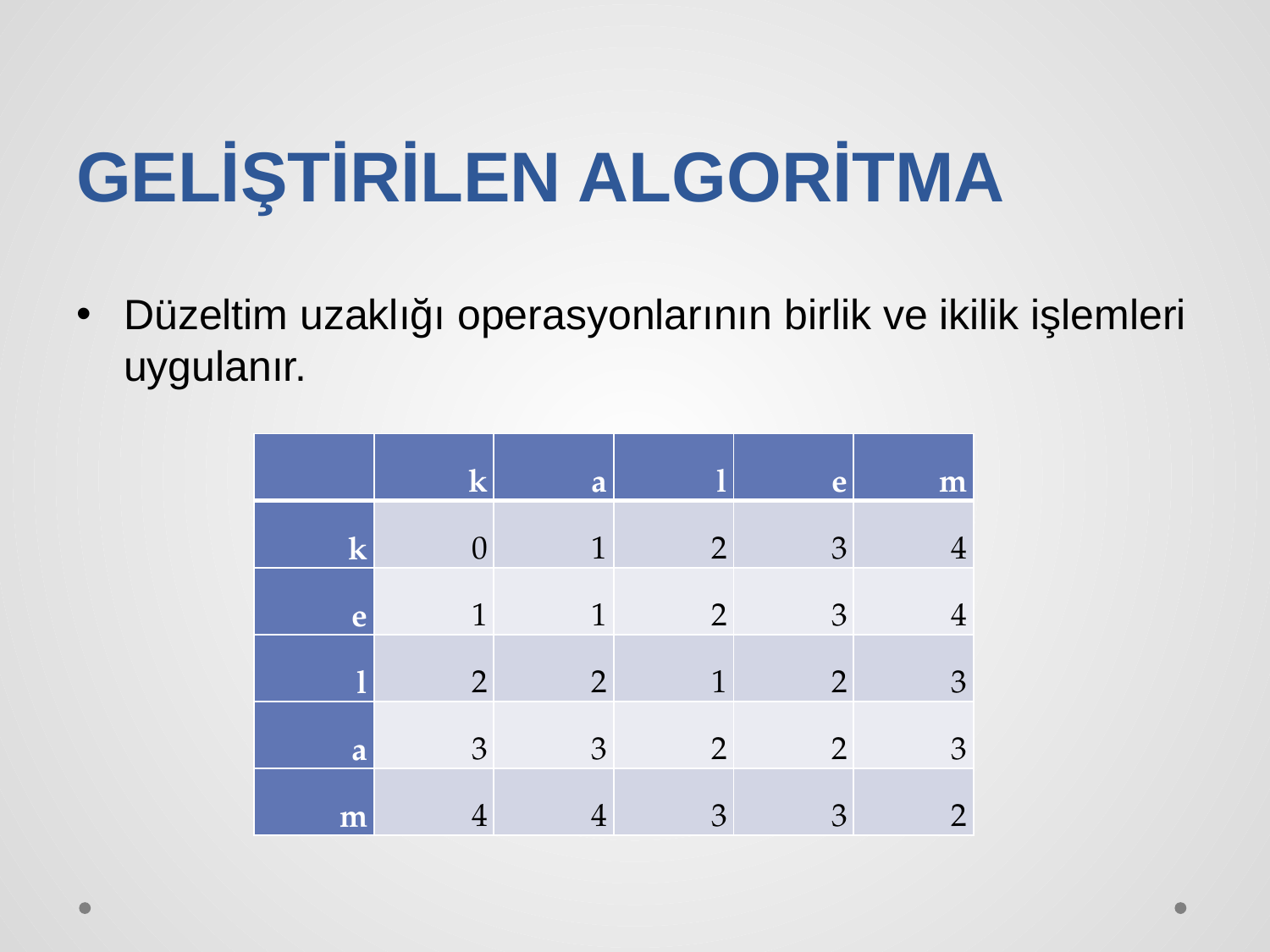

# GELİŞTİRİLEN ALGORİTMA

Düzeltim uzaklığı operasyonlarının birlik ve ikilik işlemleri uygulanır.

|  | k | a | l | e | m |
| --- | --- | --- | --- | --- | --- |
| k | 0 | 1 | 2 | 3 | 4 |
| e | 1 | 1 | 2 | 3 | 4 |
| l | 2 | 2 | 1 | 2 | 3 |
| a | 3 | 3 | 2 | 2 | 3 |
| m | 4 | 4 | 3 | 3 | 2 |